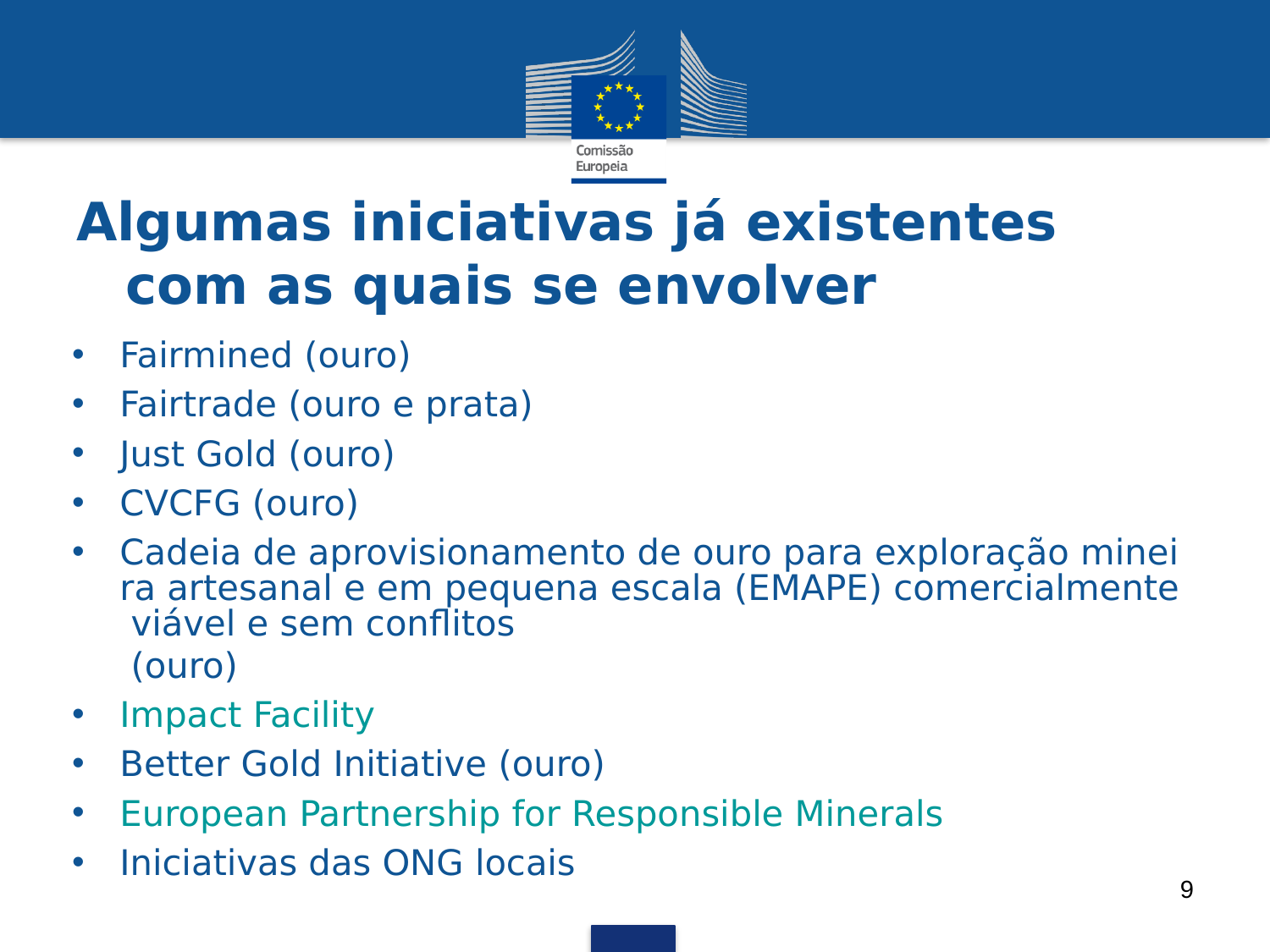

# Algumas iniciativas já existentes com as quais se envolver
Fairmined (ouro)
Fairtrade (ouro e prata)
Just Gold (ouro)
CVCFG (ouro)
Cadeia de aprovisionamento de ouro para exploração mineira artesanal e em pequena escala (EMAPE) comercialmente viável e sem conflitos (ouro)
Impact Facility
Better Gold Initiative (ouro)
European Partnership for Responsible Minerals
Iniciativas das ONG locais

9